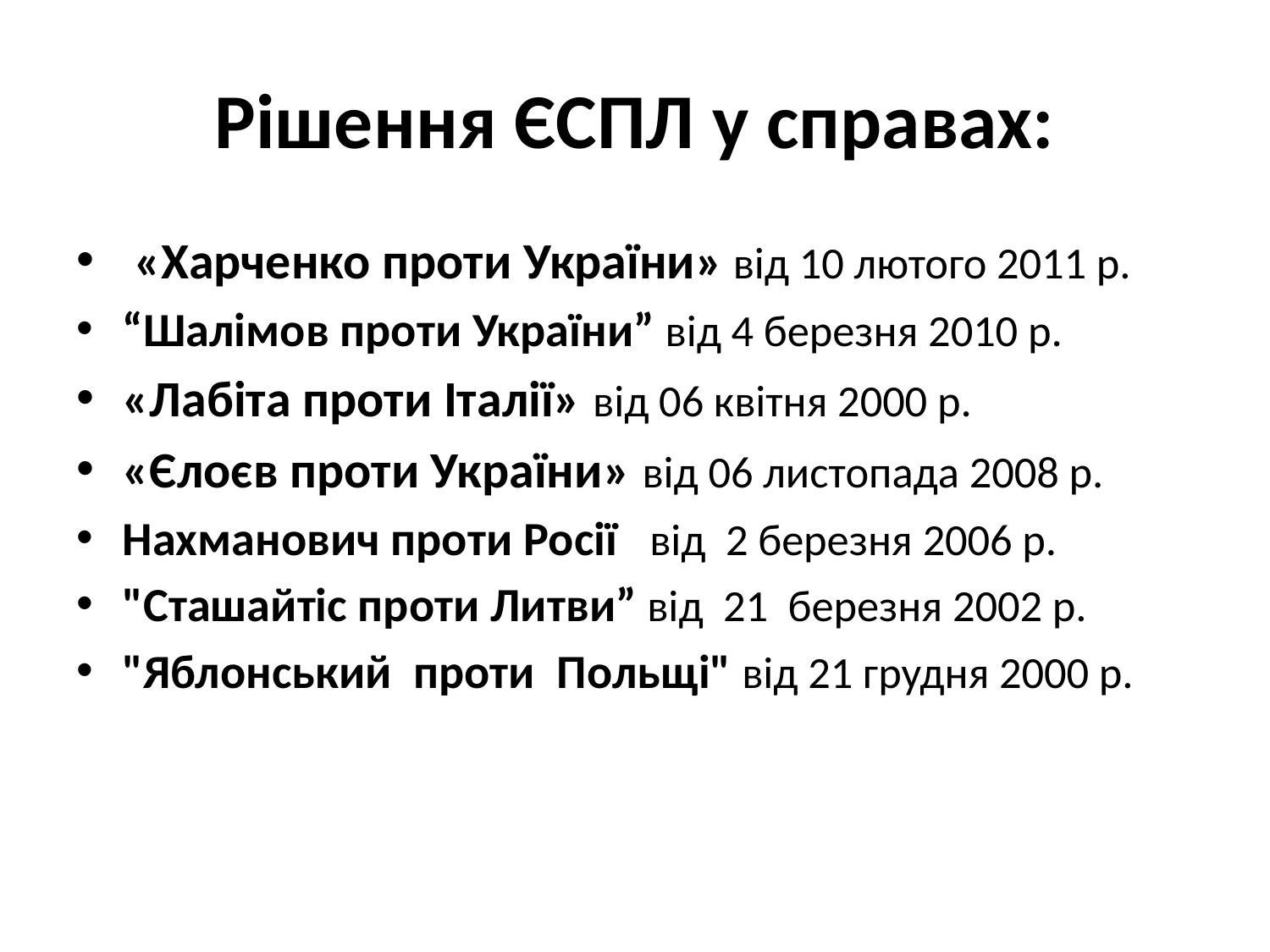

# Рішення ЄСПЛ у справах:
 «Харченко проти України» від 10 лютого 2011 р.
“Шалімов проти України” від 4 березня 2010 р.
«Лабіта проти Італії» від 06 квітня 2000 р.
«Єлоєв проти України» від 06 листопада 2008 р.
Нахманович проти Росії   від  2 березня 2006 р.
"Сташайтіс проти Литви” від  21  березня 2002 р.
"Яблонський  проти  Польщі" від 21 грудня 2000 р.